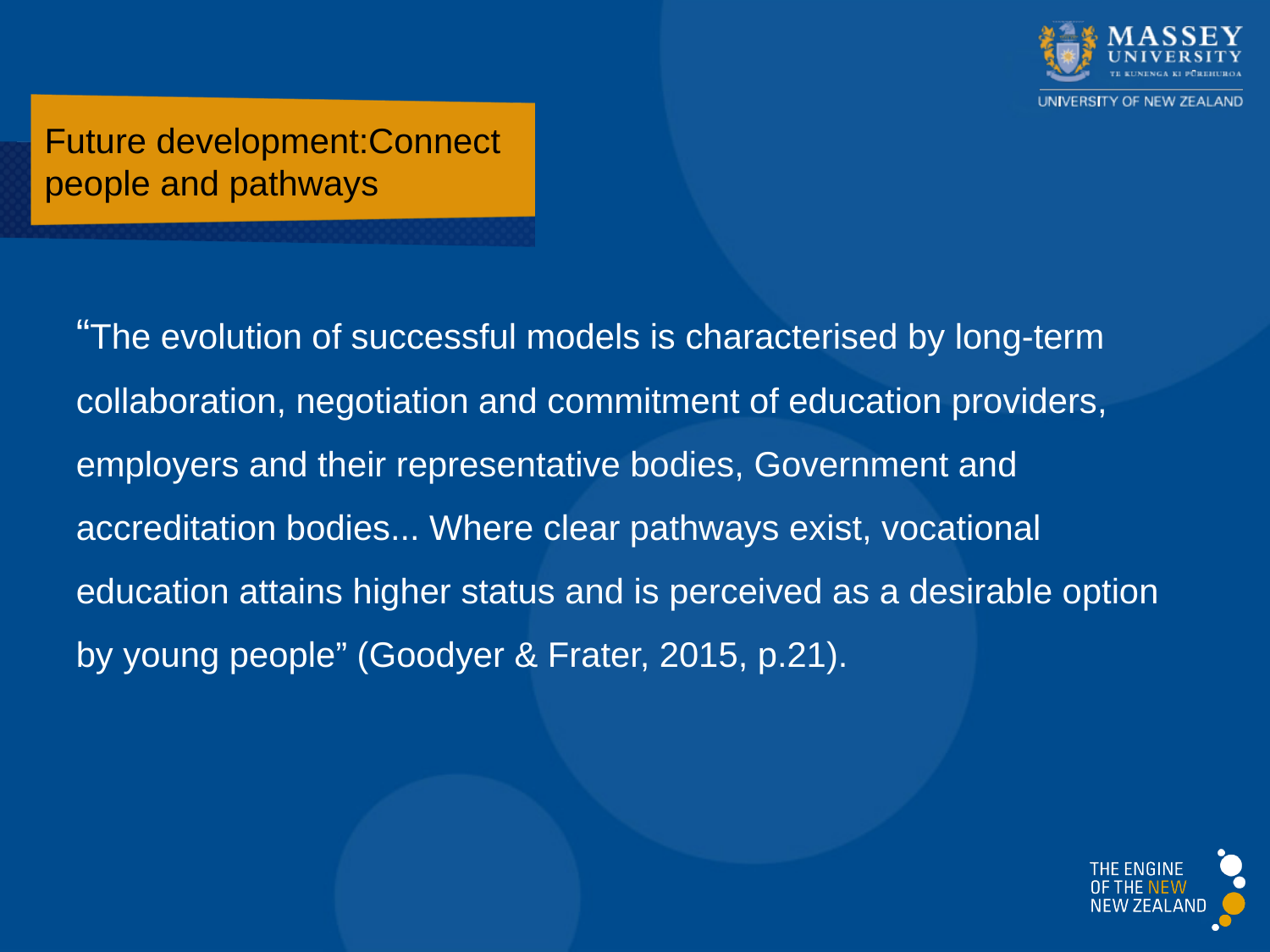

# Future development:Connect people and pathways
“The evolution of successful models is characterised by long-term collaboration, negotiation and commitment of education providers, employers and their representative bodies, Government and accreditation bodies... Where clear pathways exist, vocational education attains higher status and is perceived as a desirable option by young people” (Goodyer & Frater, 2015, p.21).